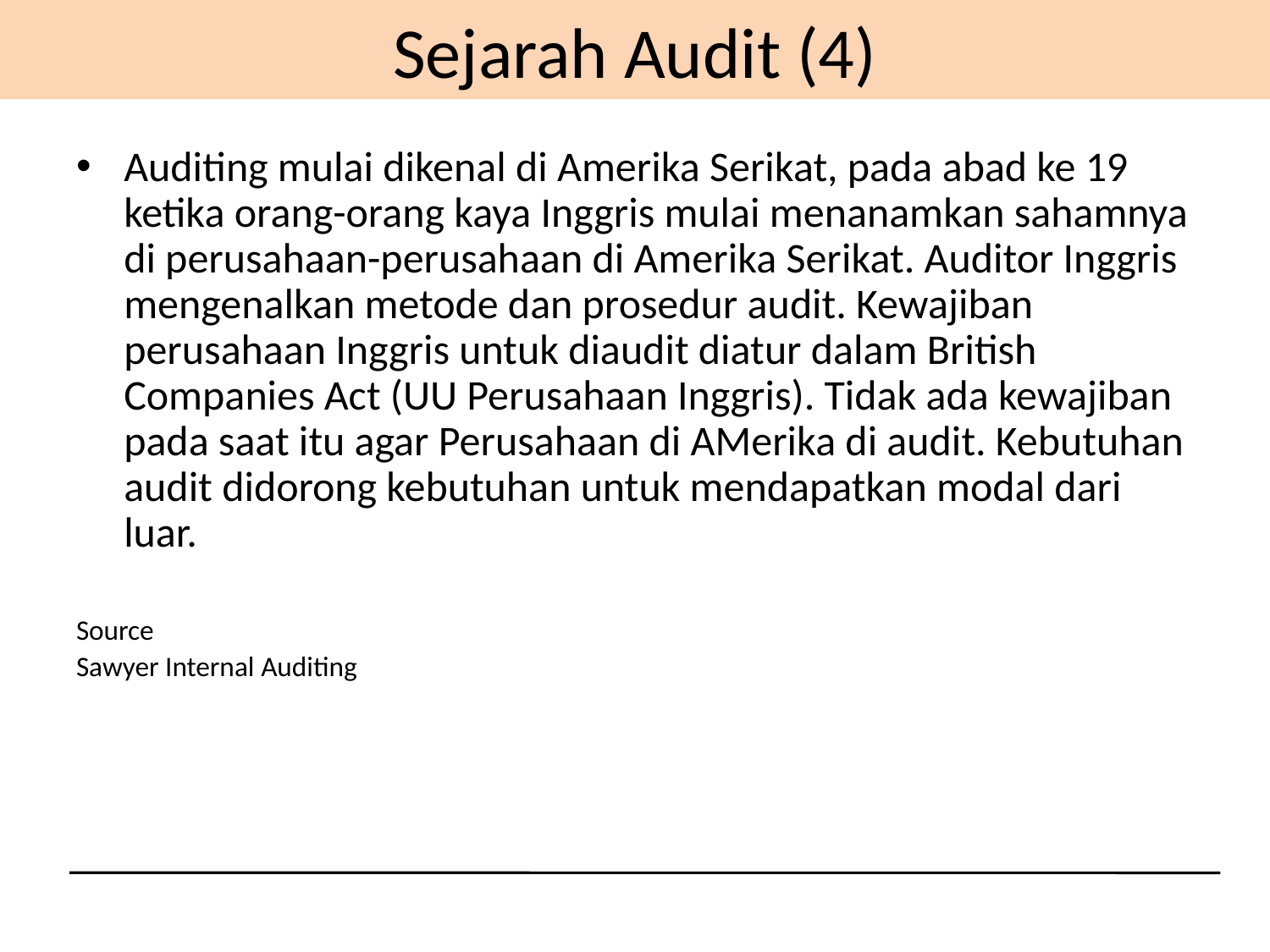

# Sejarah Audit (4)
Auditing mulai dikenal di Amerika Serikat, pada abad ke 19 ketika orang-orang kaya Inggris mulai menanamkan sahamnya di perusahaan-perusahaan di Amerika Serikat. Auditor Inggris mengenalkan metode dan prosedur audit. Kewajiban perusahaan Inggris untuk diaudit diatur dalam British Companies Act (UU Perusahaan Inggris). Tidak ada kewajiban pada saat itu agar Perusahaan di AMerika di audit. Kebutuhan audit didorong kebutuhan untuk mendapatkan modal dari luar.

Source
Sawyer Internal Auditing